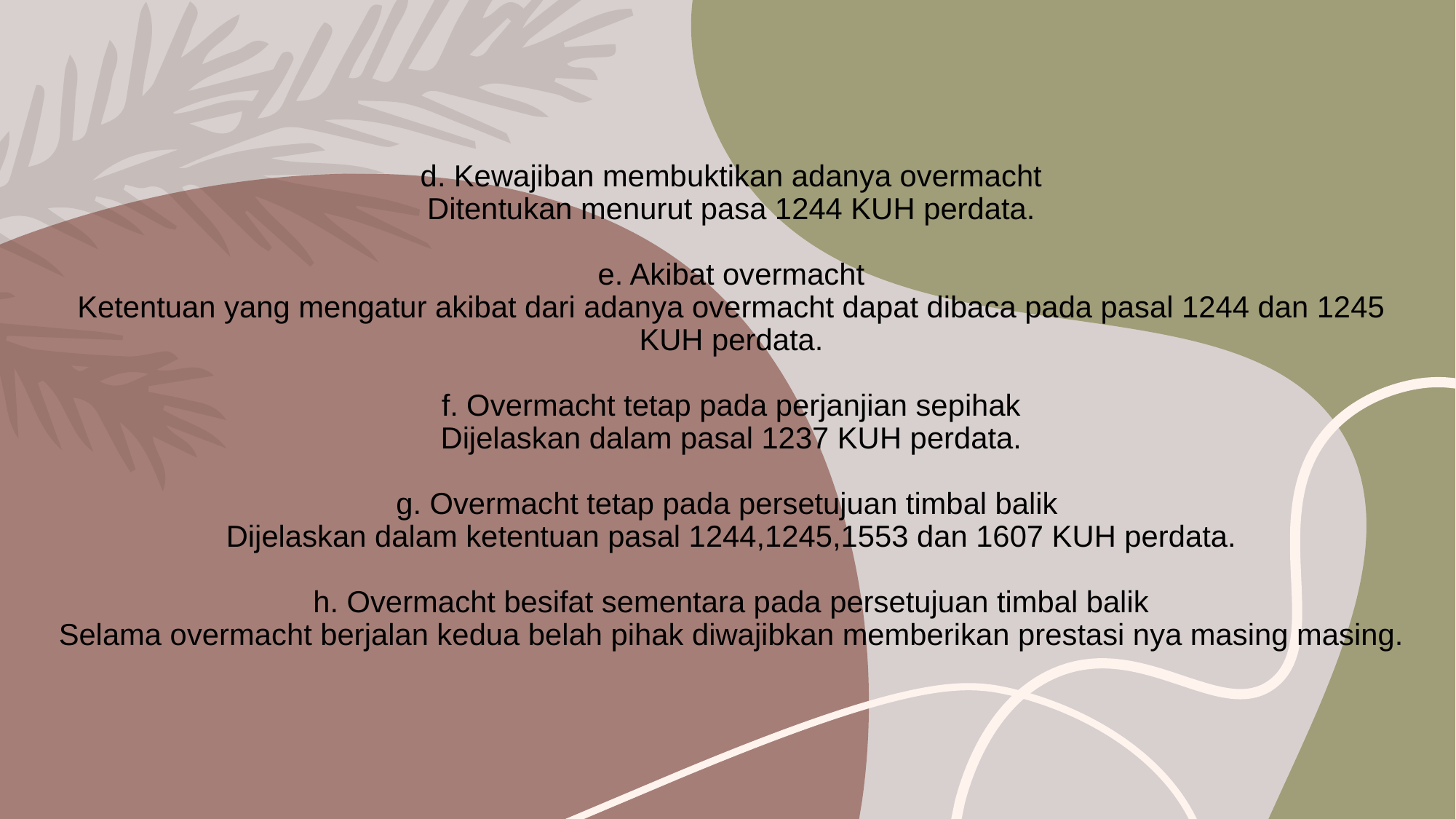

# d. Kewajiban membuktikan adanya overmacht Ditentukan menurut pasa 1244 KUH perdata. e. Akibat overmacht Ketentuan yang mengatur akibat dari adanya overmacht dapat dibaca pada pasal 1244 dan 1245 KUH perdata. f. Overmacht tetap pada perjanjian sepihak Dijelaskan dalam pasal 1237 KUH perdata. g. Overmacht tetap pada persetujuan timbal balik Dijelaskan dalam ketentuan pasal 1244,1245,1553 dan 1607 KUH perdata. h. Overmacht besifat sementara pada persetujuan timbal balik Selama overmacht berjalan kedua belah pihak diwajibkan memberikan prestasi nya masing masing.